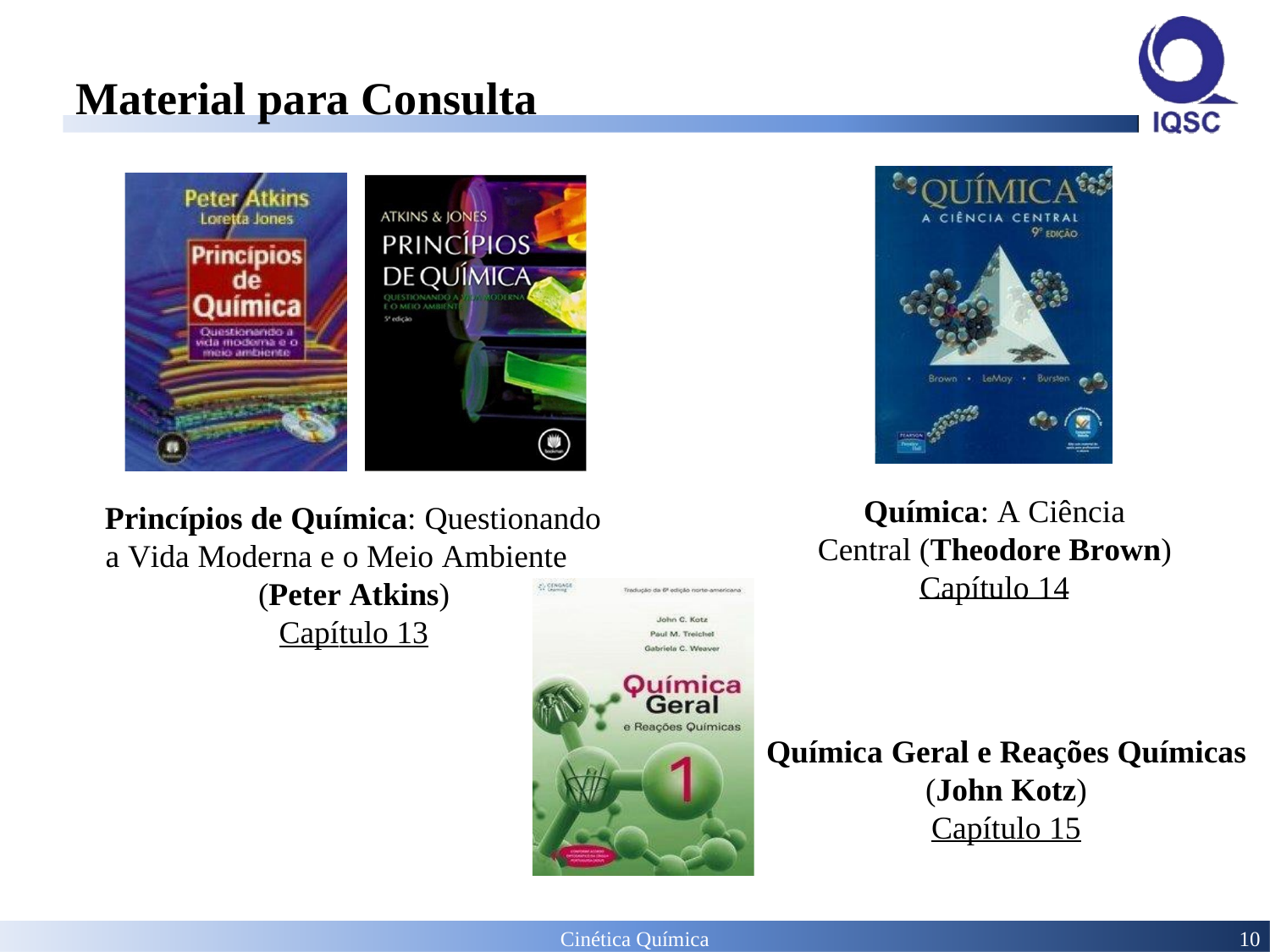

# Material para Consulta

Química: A Ciência Central (Theodore Brown) Capítulo 14
Princípios de Química: Questionando
a Vida Moderna e o Meio Ambiente
(Peter Atkins)
Capítulo 13

Química Geral e Reações Químicas
(John Kotz)
Capítulo 15

Cinética Química
10